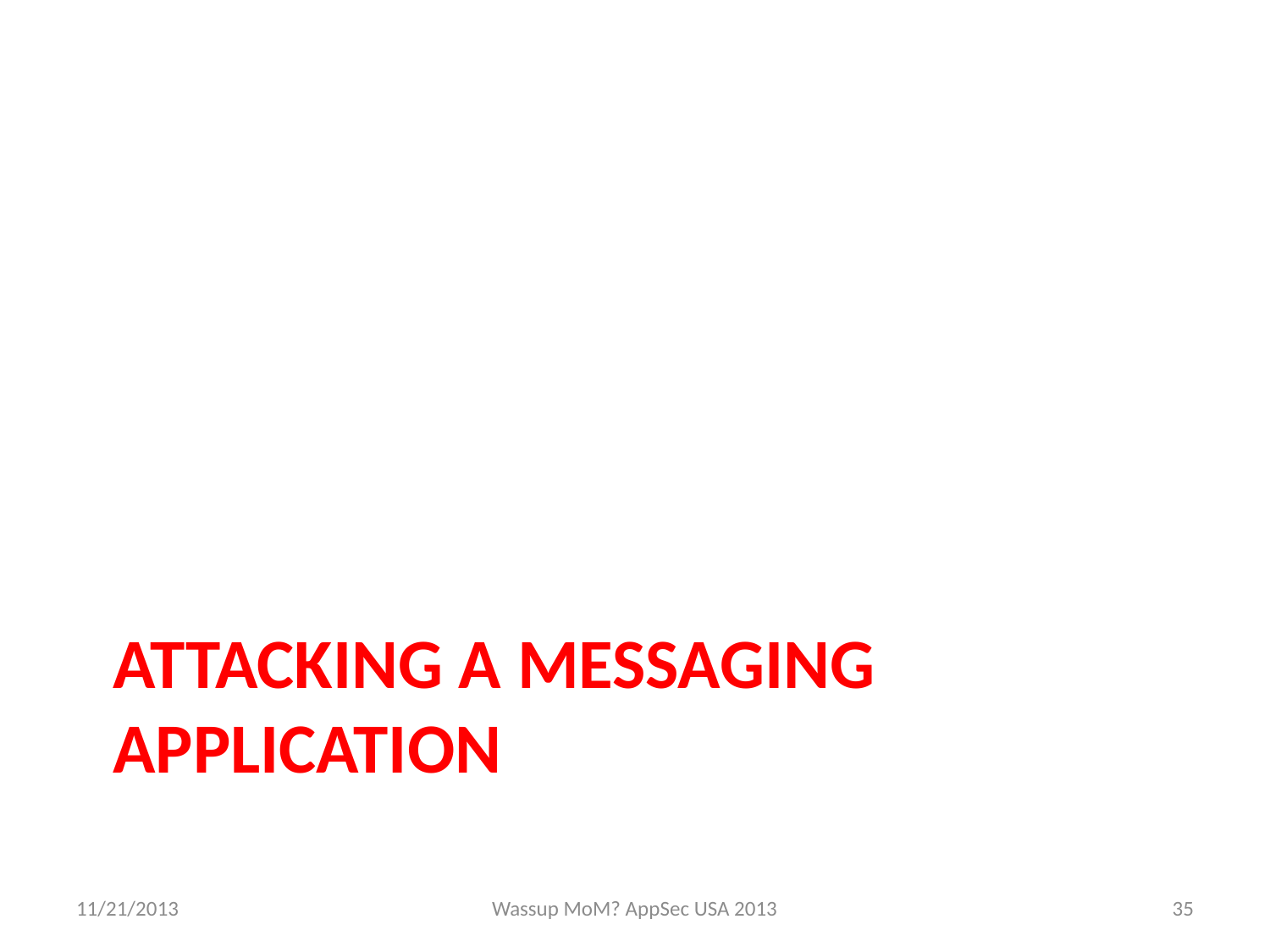

# Attacking A messaging application
11/21/2013
Wassup MoM? AppSec USA 2013
35